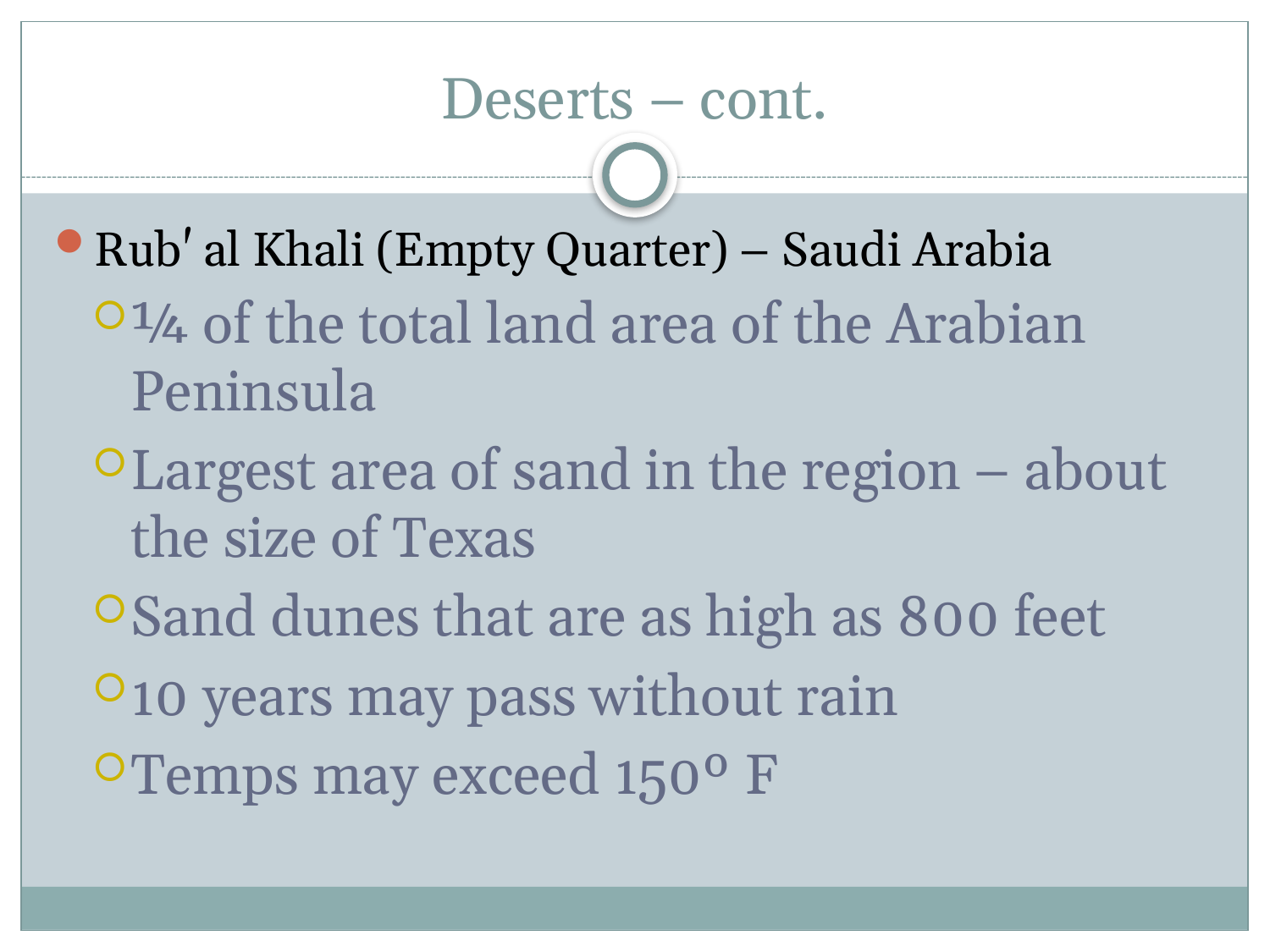

# Deserts – cont.
Rub' al Khali (Empty Quarter) – Saudi Arabia
¼ of the total land area of the Arabian Peninsula
Largest area of sand in the region – about the size of Texas
Sand dunes that are as high as 800 feet
10 years may pass without rain
Temps may exceed 150º F